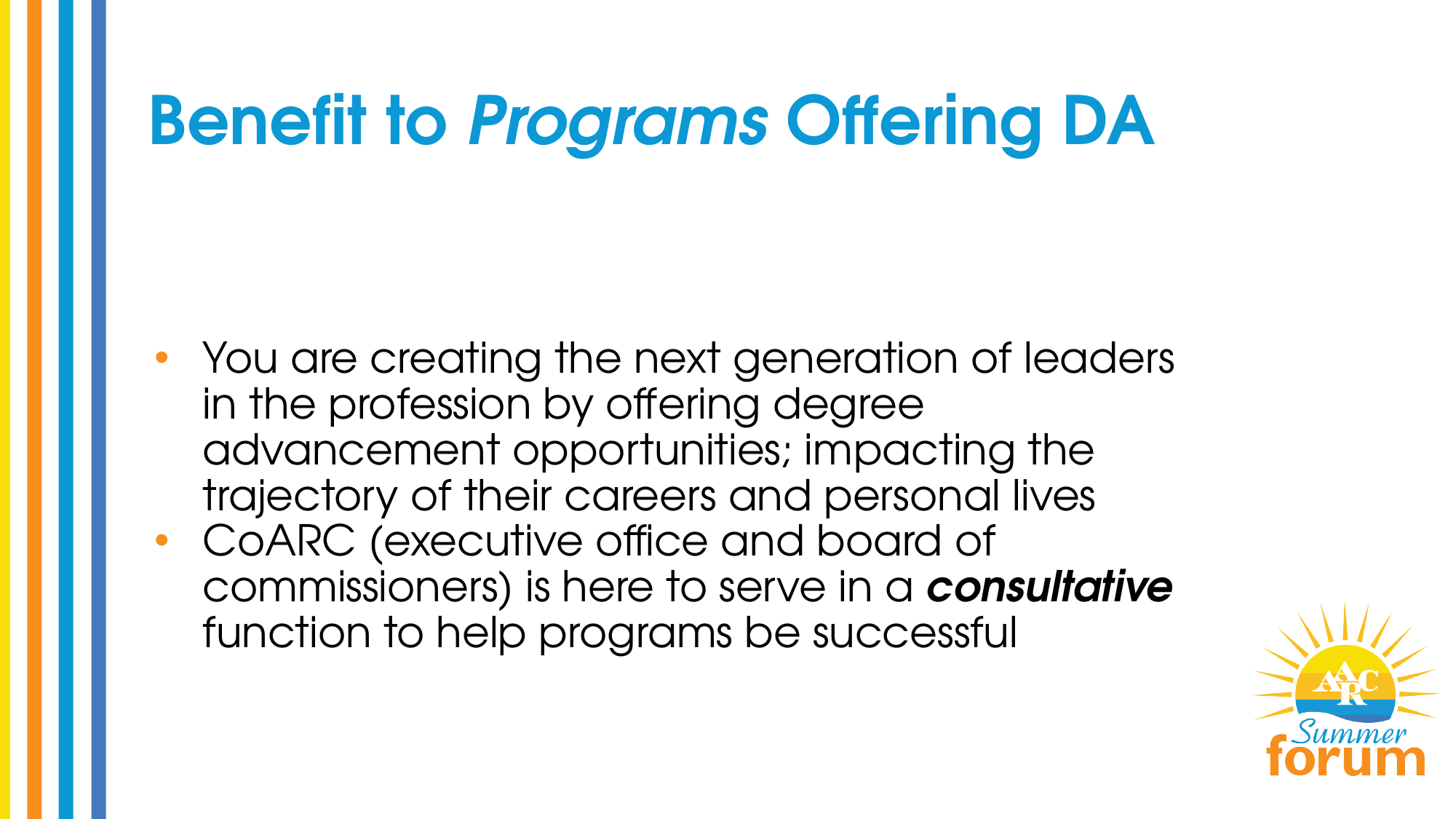

# Benefit to Programs Offering DA
You are creating the next generation of leaders in the profession by offering degree advancement opportunities; impacting the trajectory of their careers and personal lives
CoARC (executive office and board of commissioners) is here to serve in a consultative function to help programs be successful